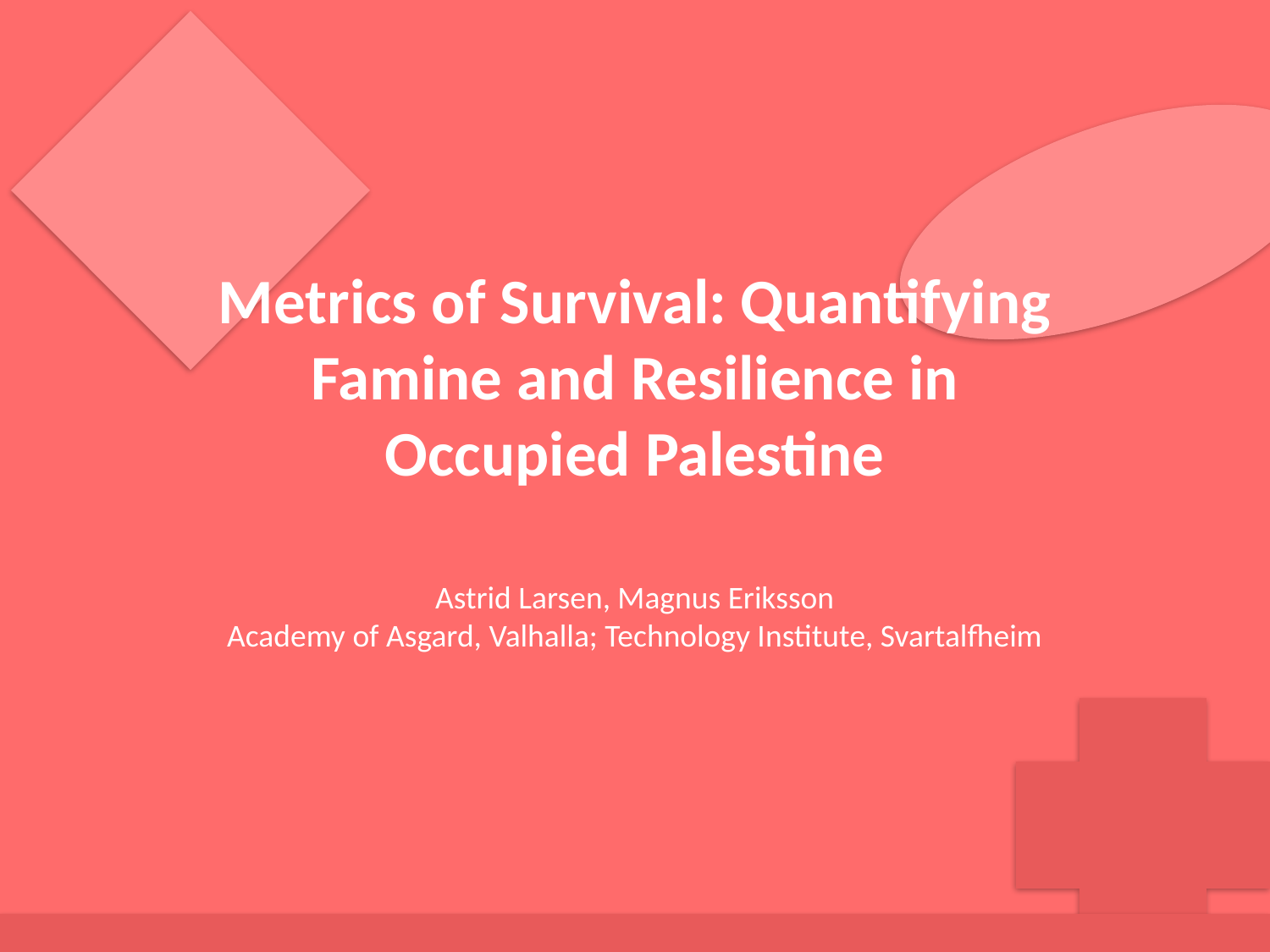

Metrics of Survival: Quantifying Famine and Resilience in Occupied Palestine
Astrid Larsen, Magnus Eriksson
Academy of Asgard, Valhalla; Technology Institute, Svartalfheim

Generated by AI Scholar Frontier